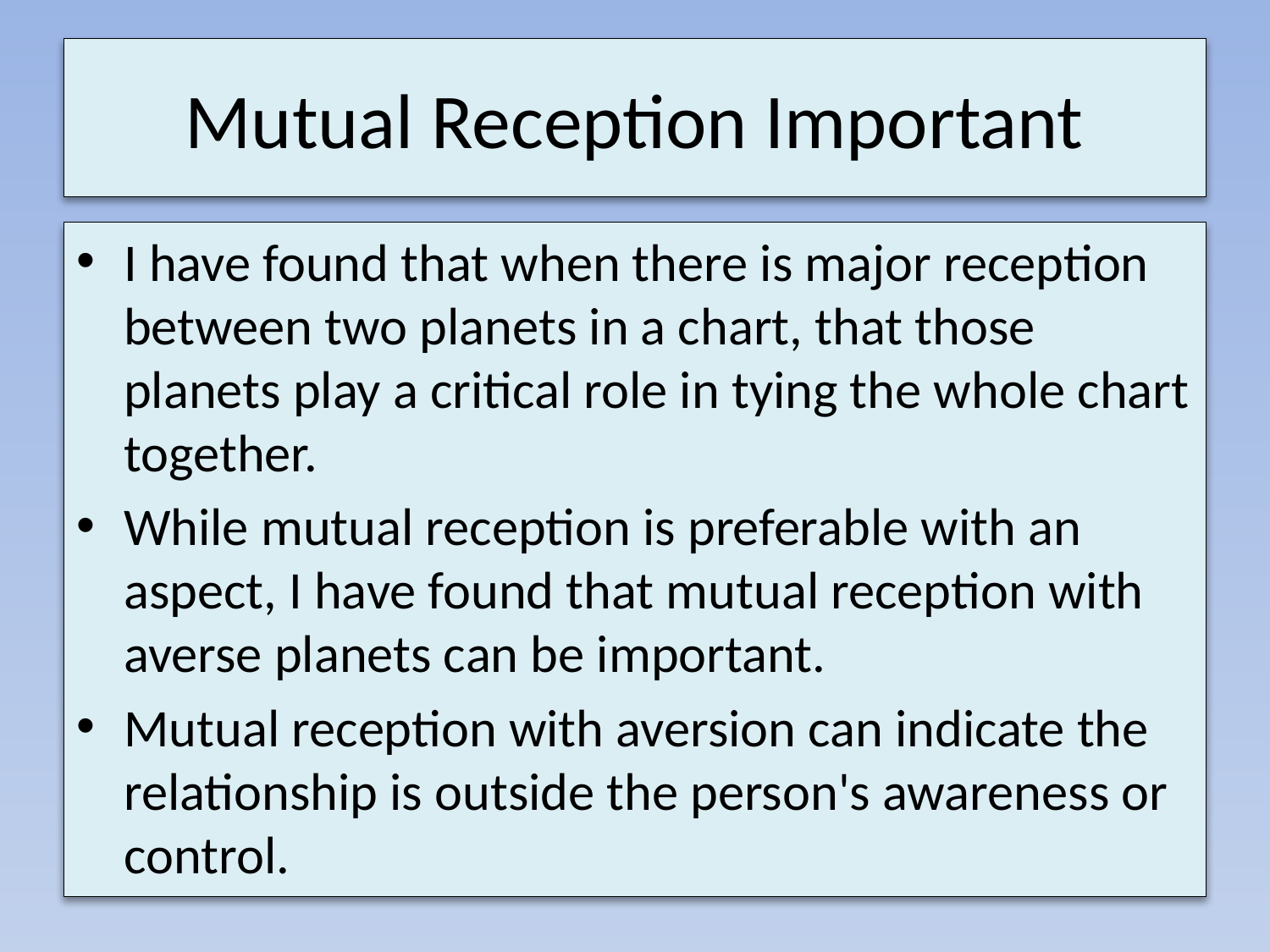

# Mutual Reception Important
I have found that when there is major reception between two planets in a chart, that those planets play a critical role in tying the whole chart together.
While mutual reception is preferable with an aspect, I have found that mutual reception with averse planets can be important.
Mutual reception with aversion can indicate the relationship is outside the person's awareness or control.